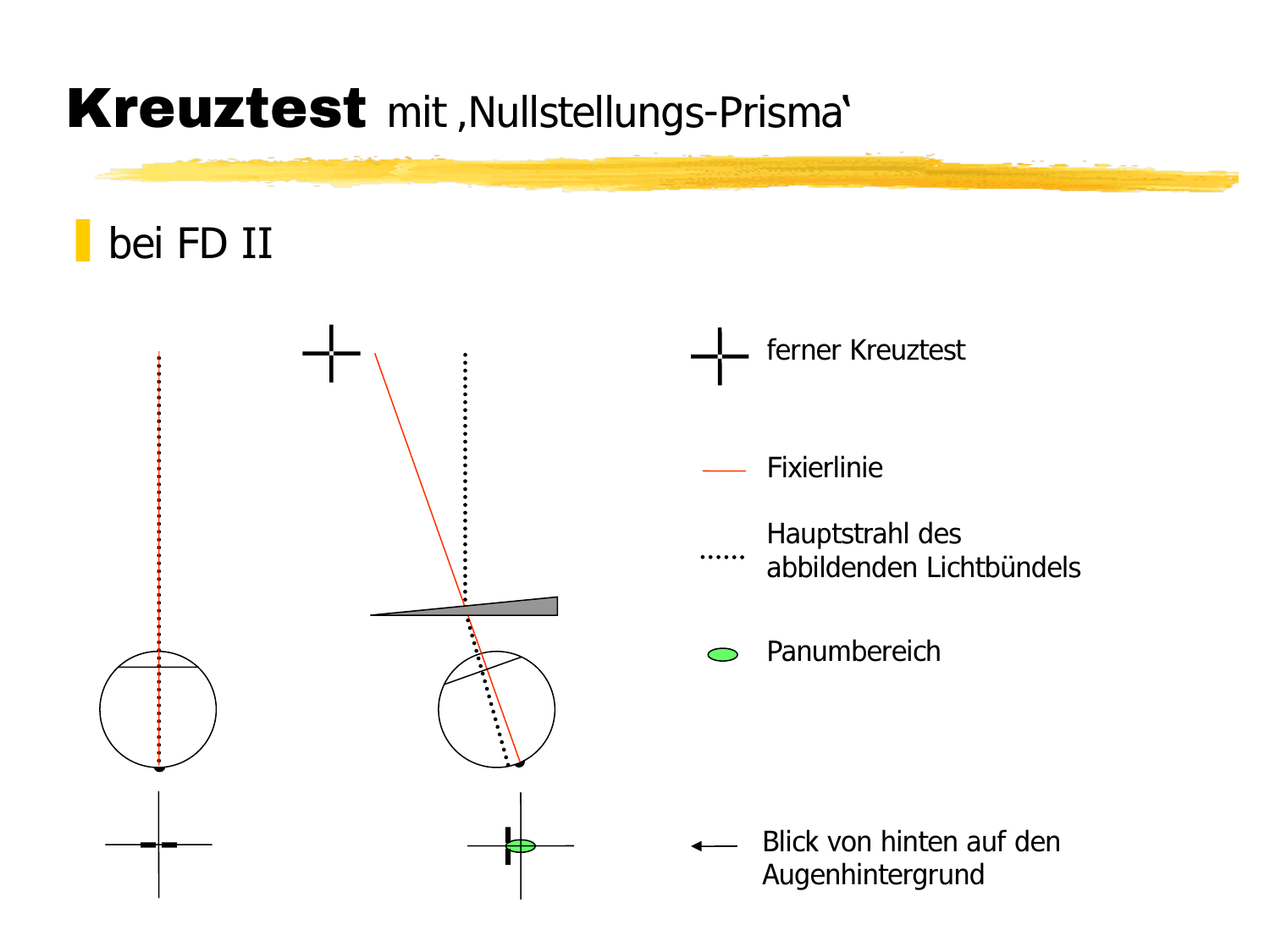

# Kreuztest mit ‚Nullstellungs-Prisma‘
bei FD II

ferner Kreuztest

Fixierlinie

Hauptstrahl des
abbildenden Lichtbündels

Panumbereich

Blick von hinten auf den Augenhintergrund